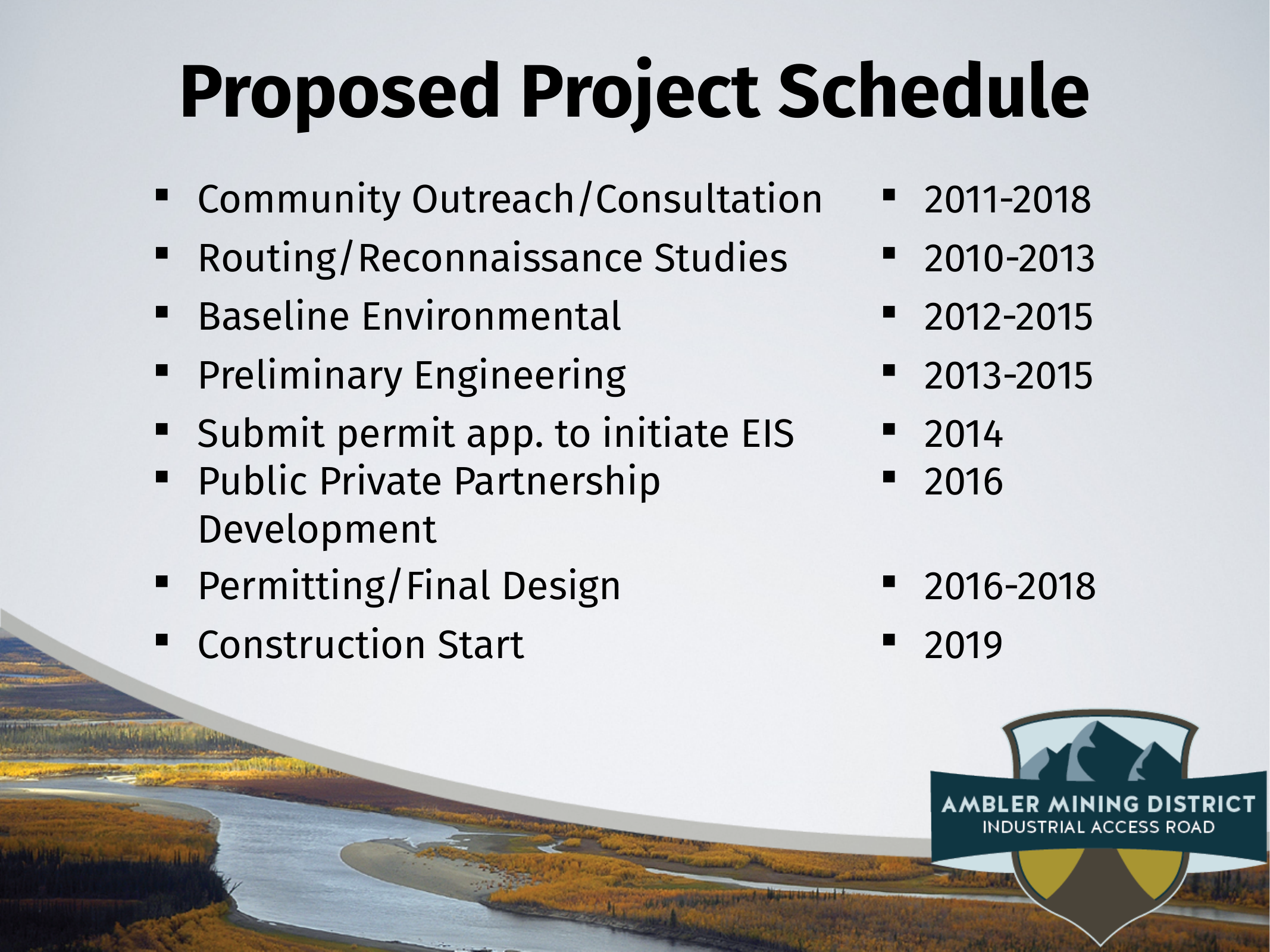

# Proposed Project Schedule
| Community Outreach/Consultation | 2011-2018 |
| --- | --- |
| Routing/Reconnaissance Studies | 2010-2013 |
| Baseline Environmental | 2012-2015 |
| Preliminary Engineering | 2013-2015 |
| Submit permit app. to initiate EIS Public Private Partnership Development | 2014 2016 |
| Permitting/Final Design | 2016-2018 |
| Construction Start | 2019 |